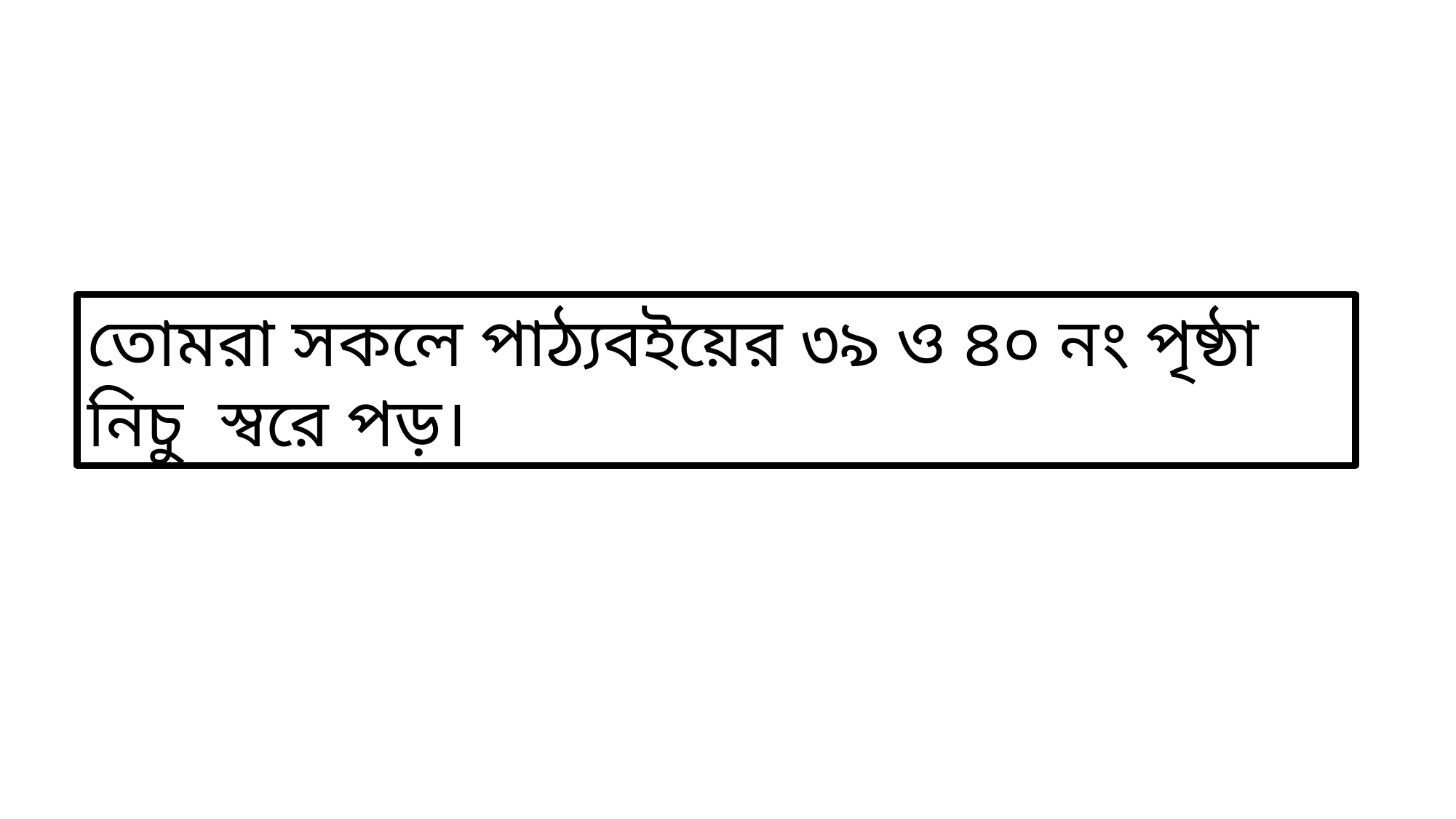

তোমরা সকলে পাঠ্যবইয়ের ৩৯ ও ৪০ নং পৃষ্ঠা নিচু  স্বরে পড়।